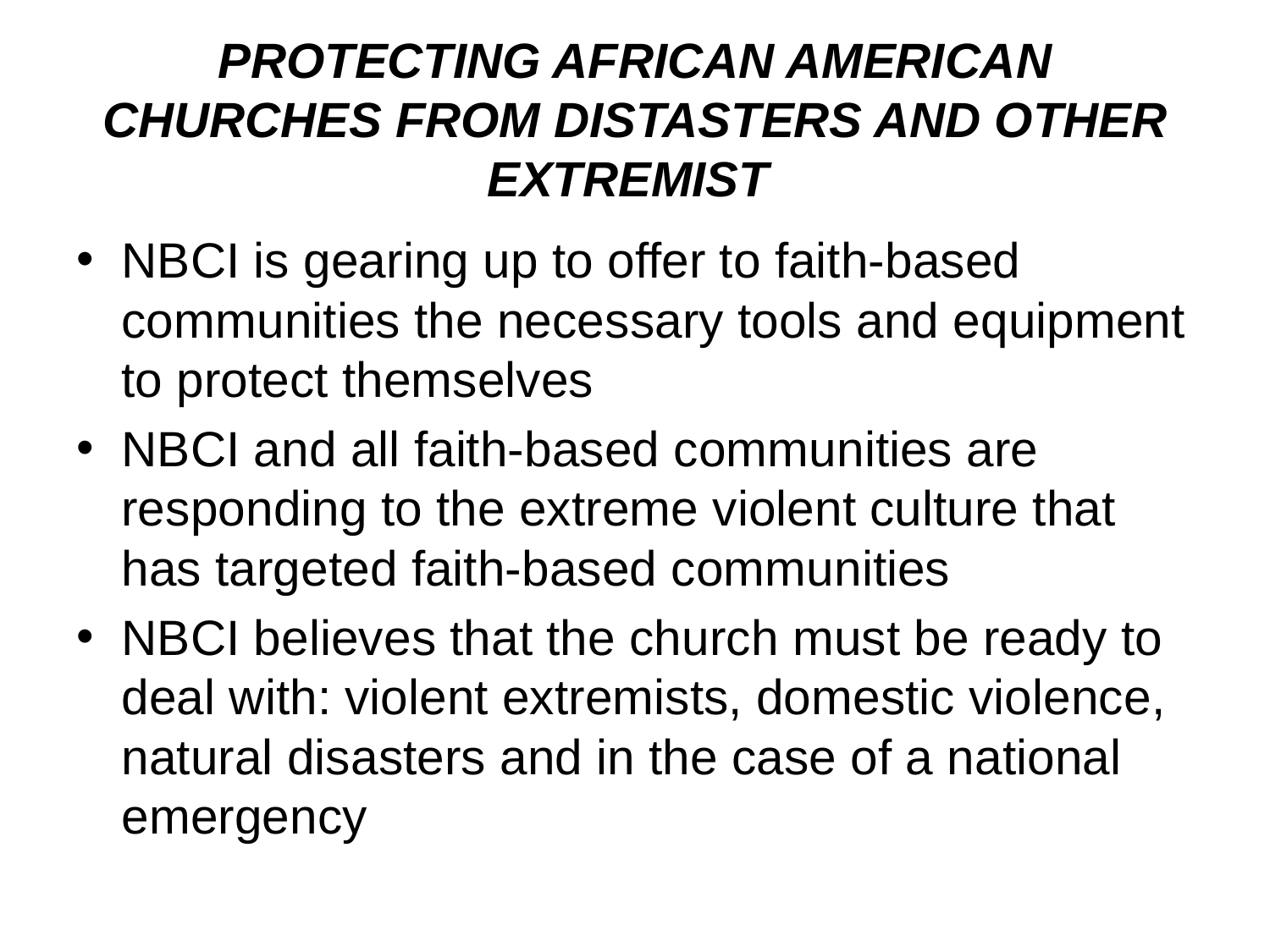

# PROTECTING AFRICAN AMERICAN CHURCHES FROM DISTASTERS AND OTHER EXTREMIST
NBCI is gearing up to offer to faith-based communities the necessary tools and equipment to protect themselves
NBCI and all faith-based communities are responding to the extreme violent culture that has targeted faith-based communities
NBCI believes that the church must be ready to deal with: violent extremists, domestic violence, natural disasters and in the case of a national emergency